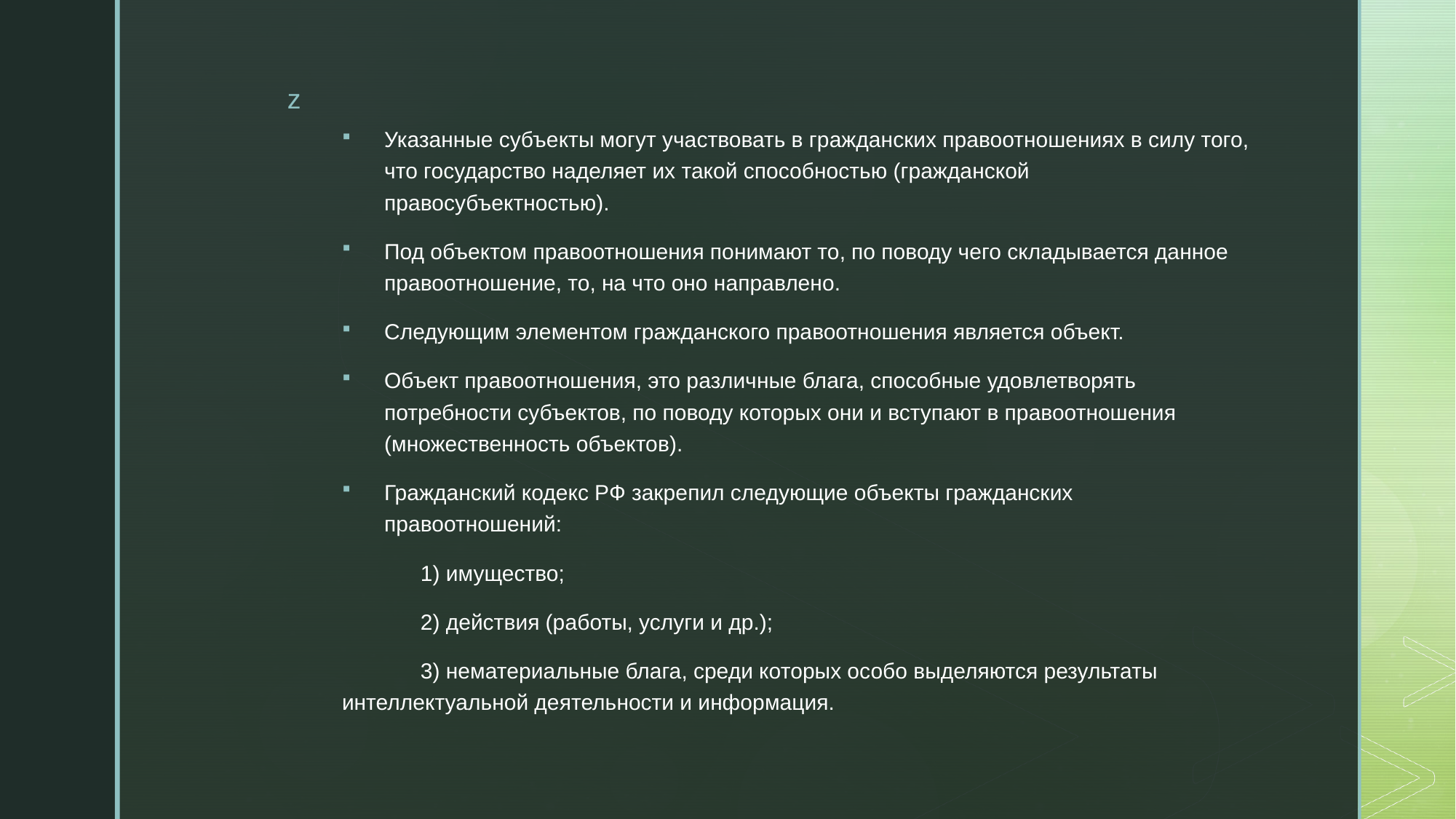

Указанные субъекты могут участвовать в гражданских правоотношениях в силу того, что государство наделяет их такой способностью (гражданской правосубъектностью).
Под объектом правоотношения понимают то, по поводу чего складывается данное правоотношение, то, на что оно направлено.
Следующим элементом гражданского правоотношения является объект.
Объект правоотношения, это различные блага, способные удовлетворять потребности субъектов, по поводу которых они и вступают в правоотношения (множественность объектов).
Гражданский кодекс РФ закрепил следующие объекты гражданских правоотношений:
	1) имущество;
	2) действия (работы, услуги и др.);
	3) нематериальные блага, среди которых особо выделяются результаты интеллектуальной деятельности и информация.